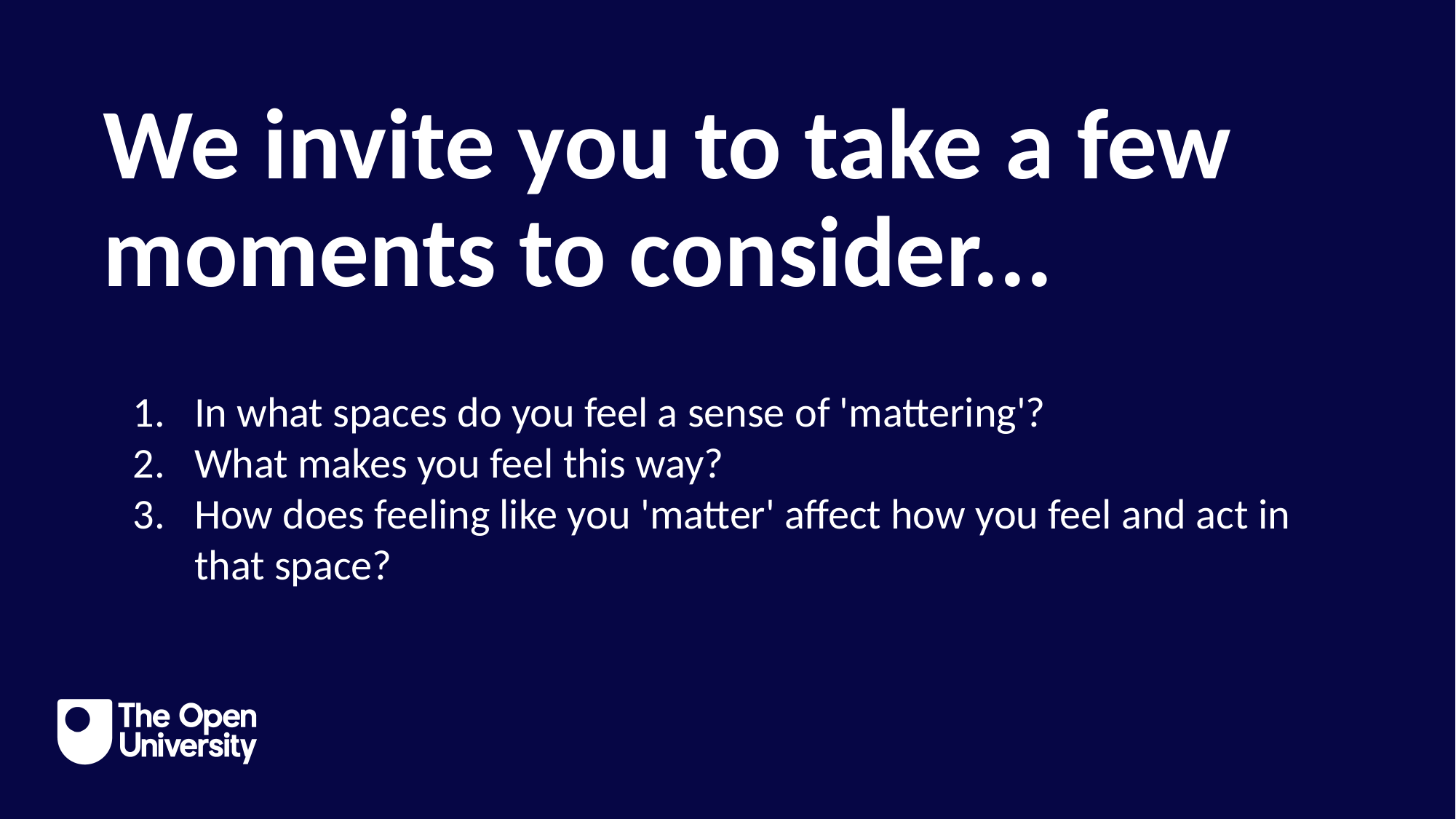

We invite you to take a few moments to consider...
In what spaces do you feel a sense of 'mattering'?
What makes you feel this way?
How does feeling like you 'matter' affect how you feel and act in that space?